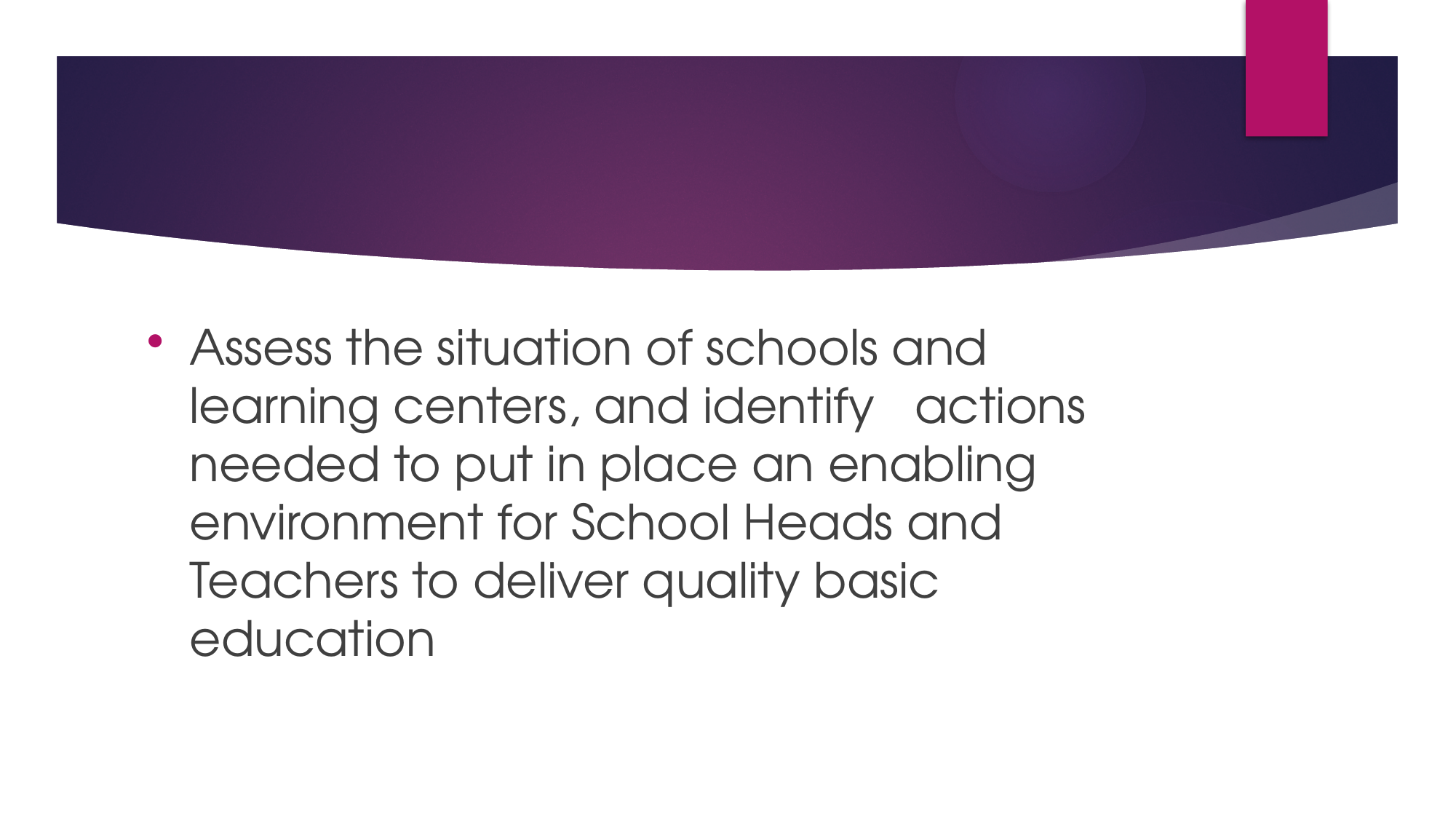

Assess the situation of schools and learning centers, and identify   actions needed to put in place an enabling environment for School Heads and Teachers to deliver quality basic education